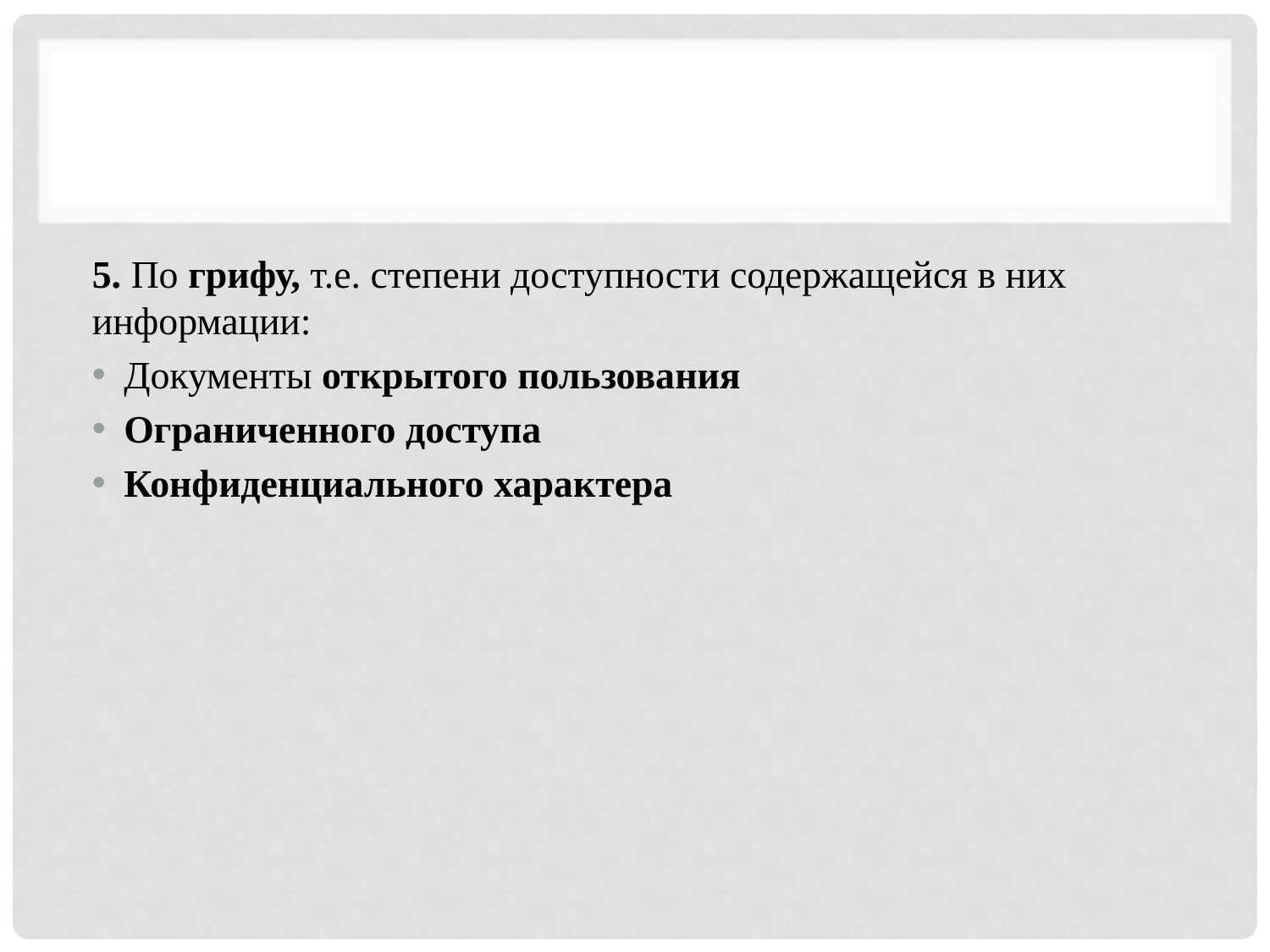

#
5. По грифу, т.е. степени доступности содержащейся в них информации:
Документы открытого пользования
Ограниченного доступа
Конфиденциального характера